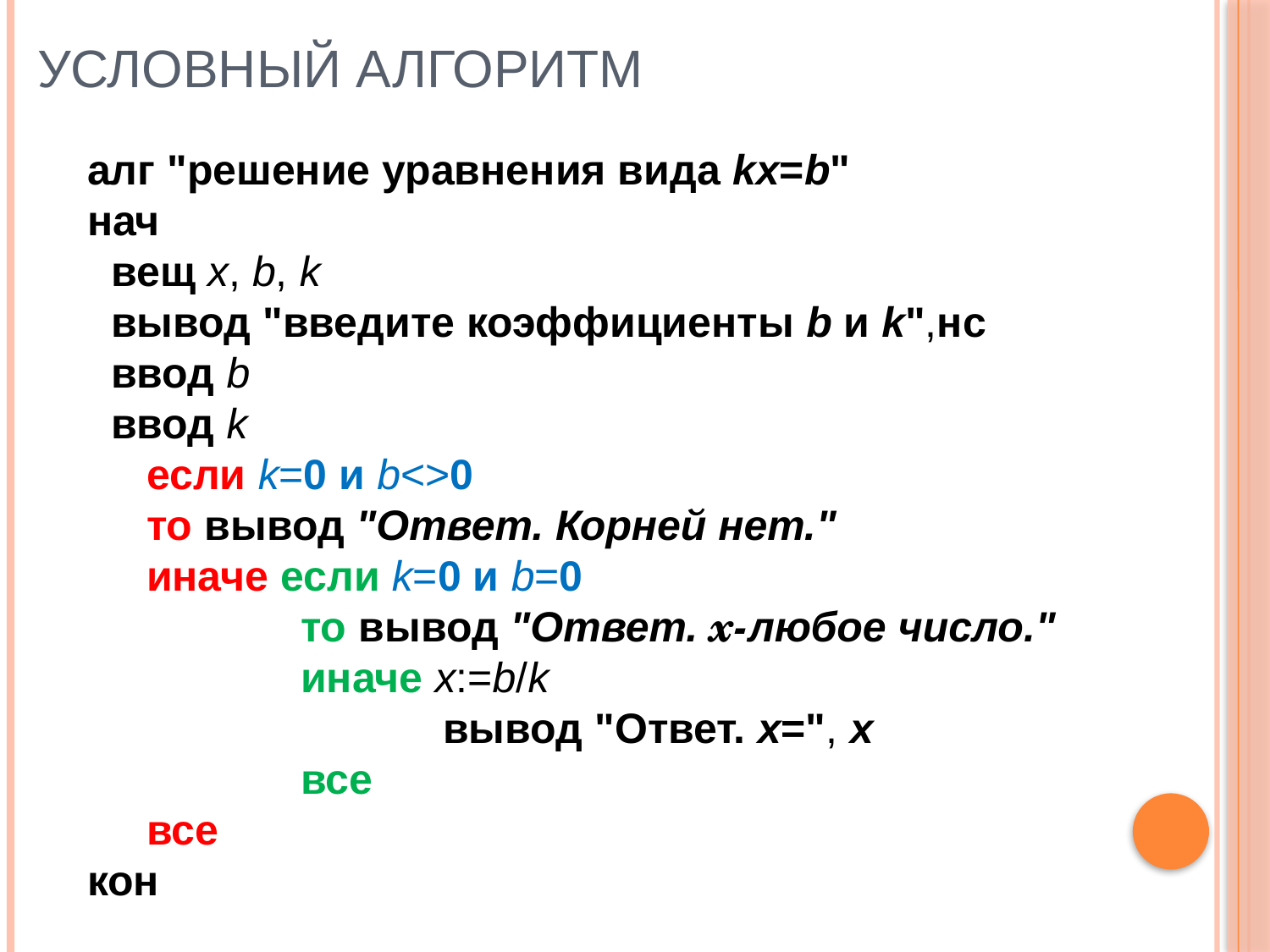

# Условный алгоритм
алг "решение уравнения вида kx=b"
нач
  вещ x, b, k
  вывод "введите коэффициенты b и k",нс
  ввод b
  ввод k
     если k=0 и b<>0
     то вывод "Ответ. Корней нет."
     иначе если k=0 и b=0
                  то вывод "Ответ. x-любое число."
                  иначе x:=b/k
                              вывод "Ответ. x=", x
                  все
     все
кон